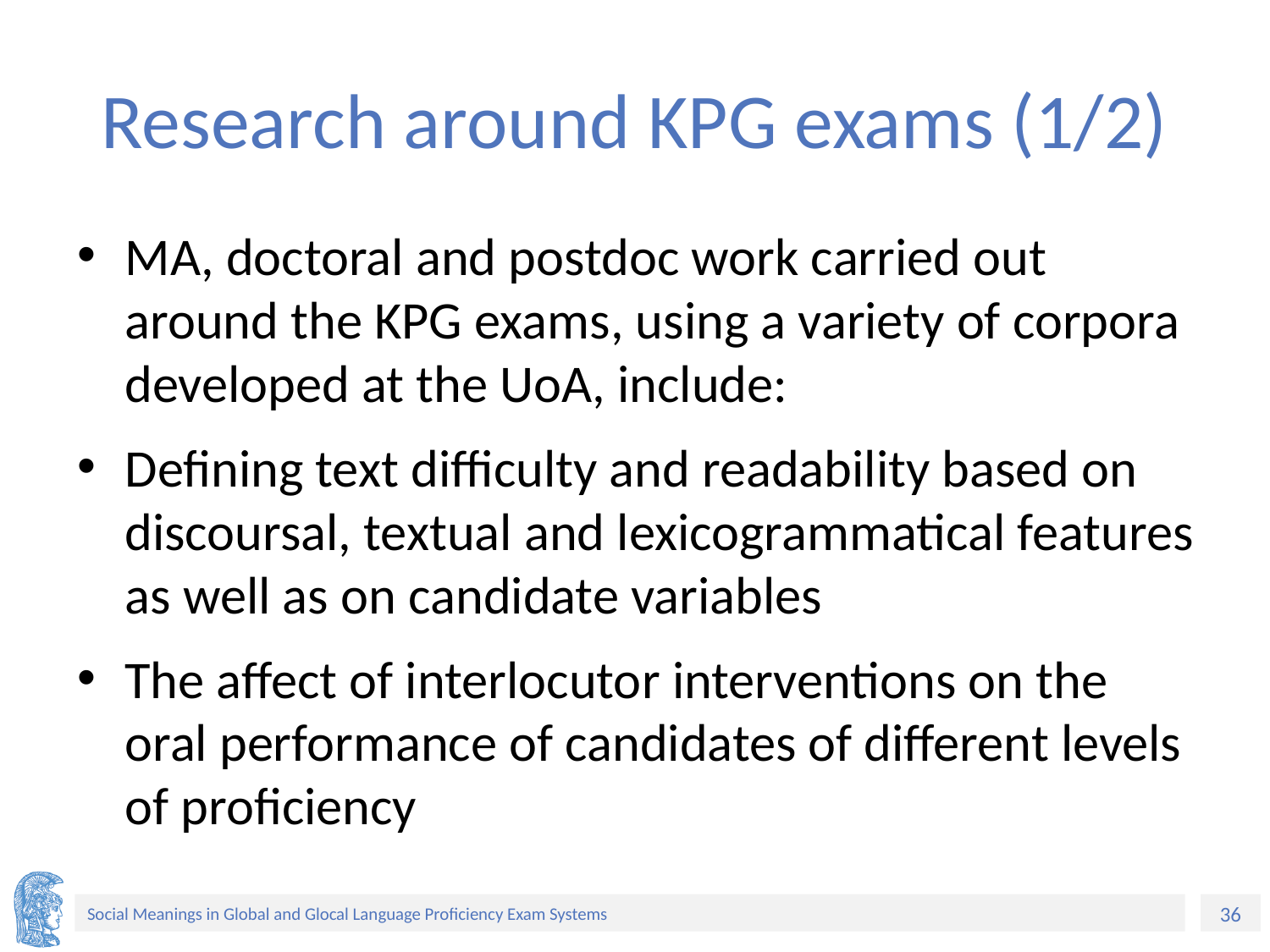

# Research around KPG exams (1/2)
MA, doctoral and postdoc work carried out around the KPG exams, using a variety of corpora developed at the UoA, include:
Defining text difficulty and readability based on discoursal, textual and lexicogrammatical features as well as on candidate variables
The affect of interlocutor interventions on the oral performance of candidates of different levels of proficiency